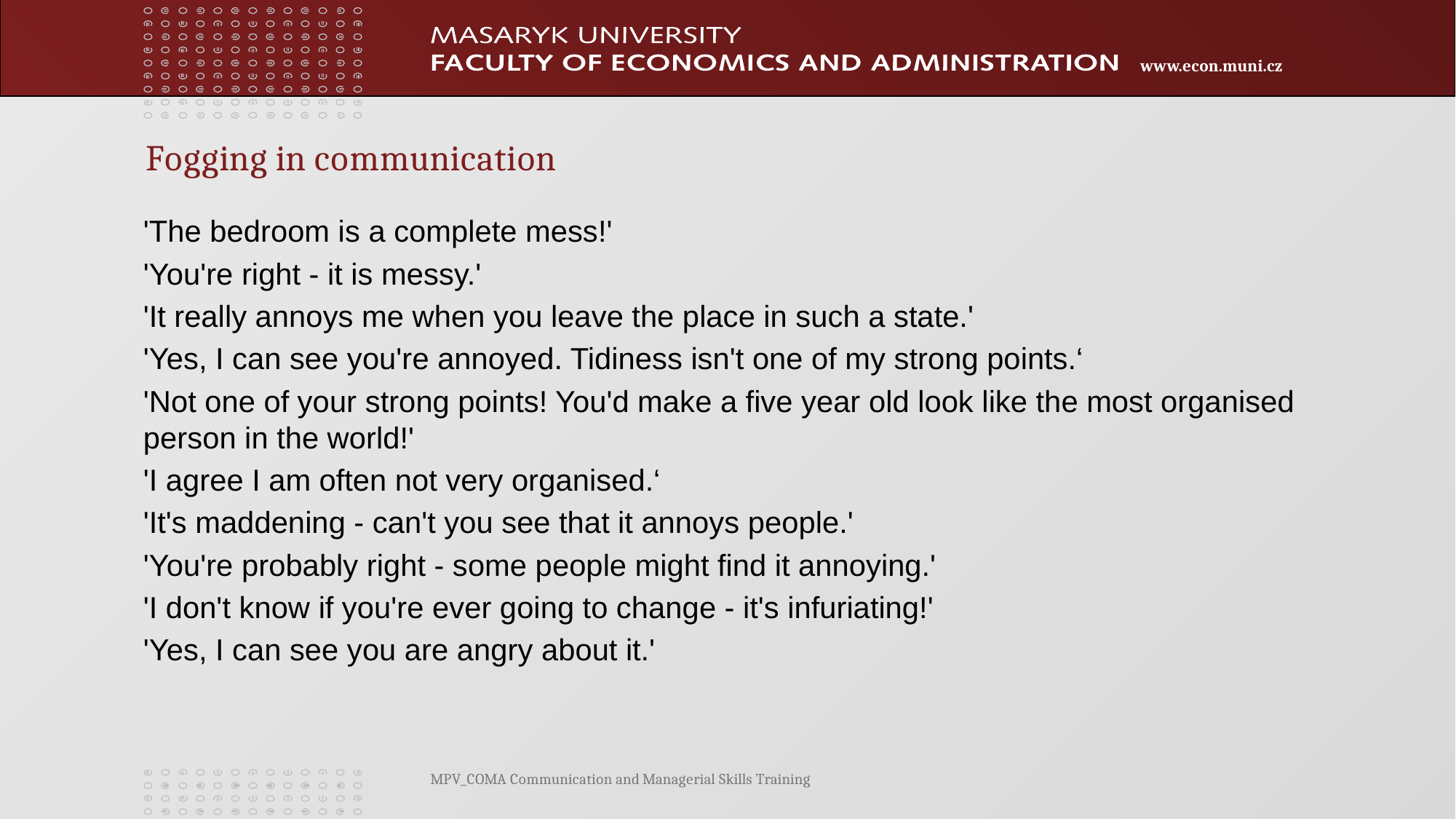

# Fogging in communication
'The bedroom is a complete mess!'
'You're right - it is messy.'
'It really annoys me when you leave the place in such a state.'
'Yes, I can see you're annoyed. Tidiness isn't one of my strong points.‘
'Not one of your strong points! You'd make a five year old look like the most organised person in the world!'
'I agree I am often not very organised.‘
'It's maddening - can't you see that it annoys people.'
'You're probably right - some people might find it annoying.'
'I don't know if you're ever going to change - it's infuriating!'
'Yes, I can see you are angry about it.'

MPV_COMA Communication and Managerial Skills Training